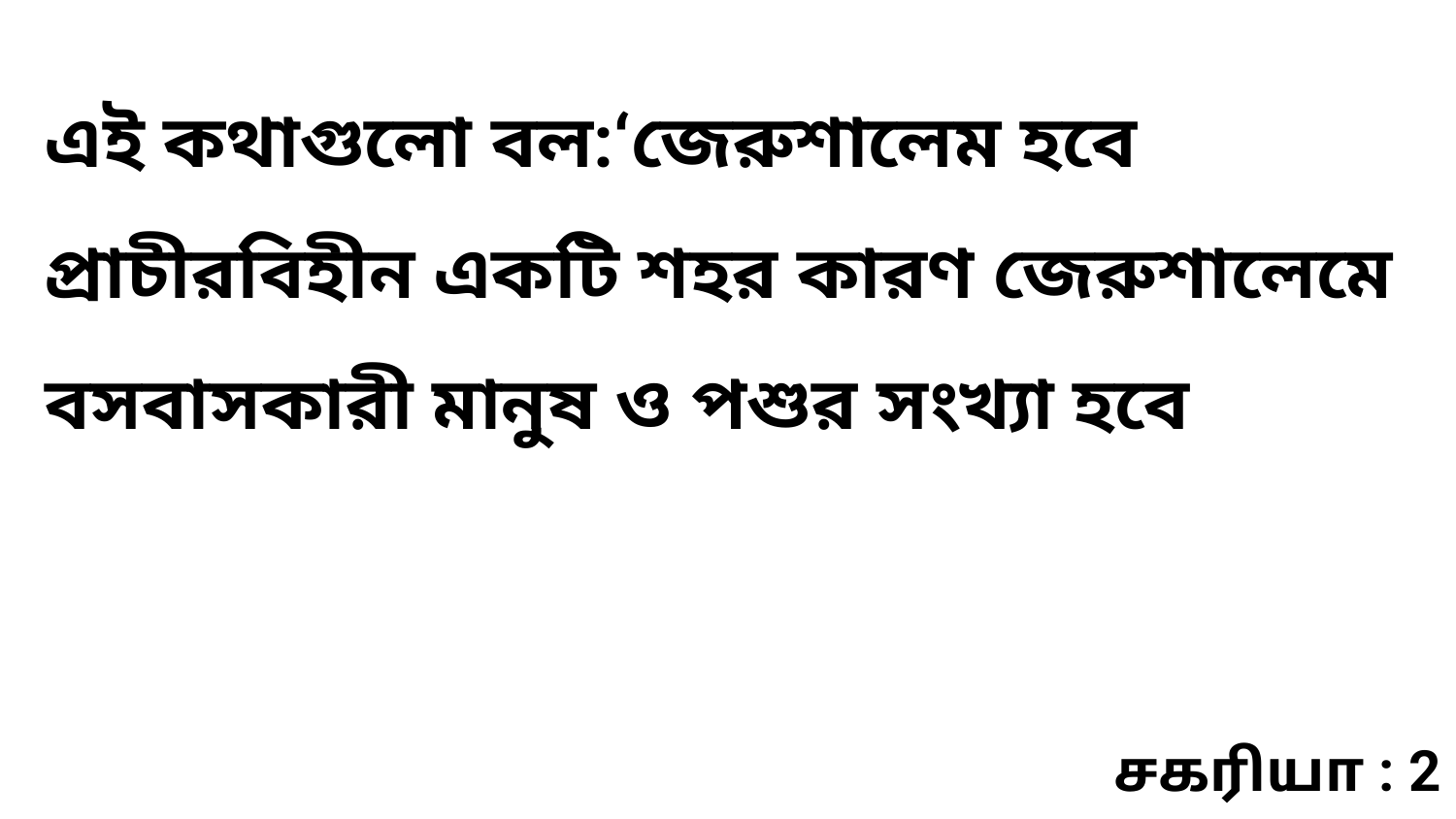

এই কথাগুলো বল:‘জেরুশালেম হবে প্রাচীরবিহীন একটি শহর কারণ জেরুশালেমে বসবাসকারী মানুষ ও পশুর সংখ্যা হবে
சகரியா : 2